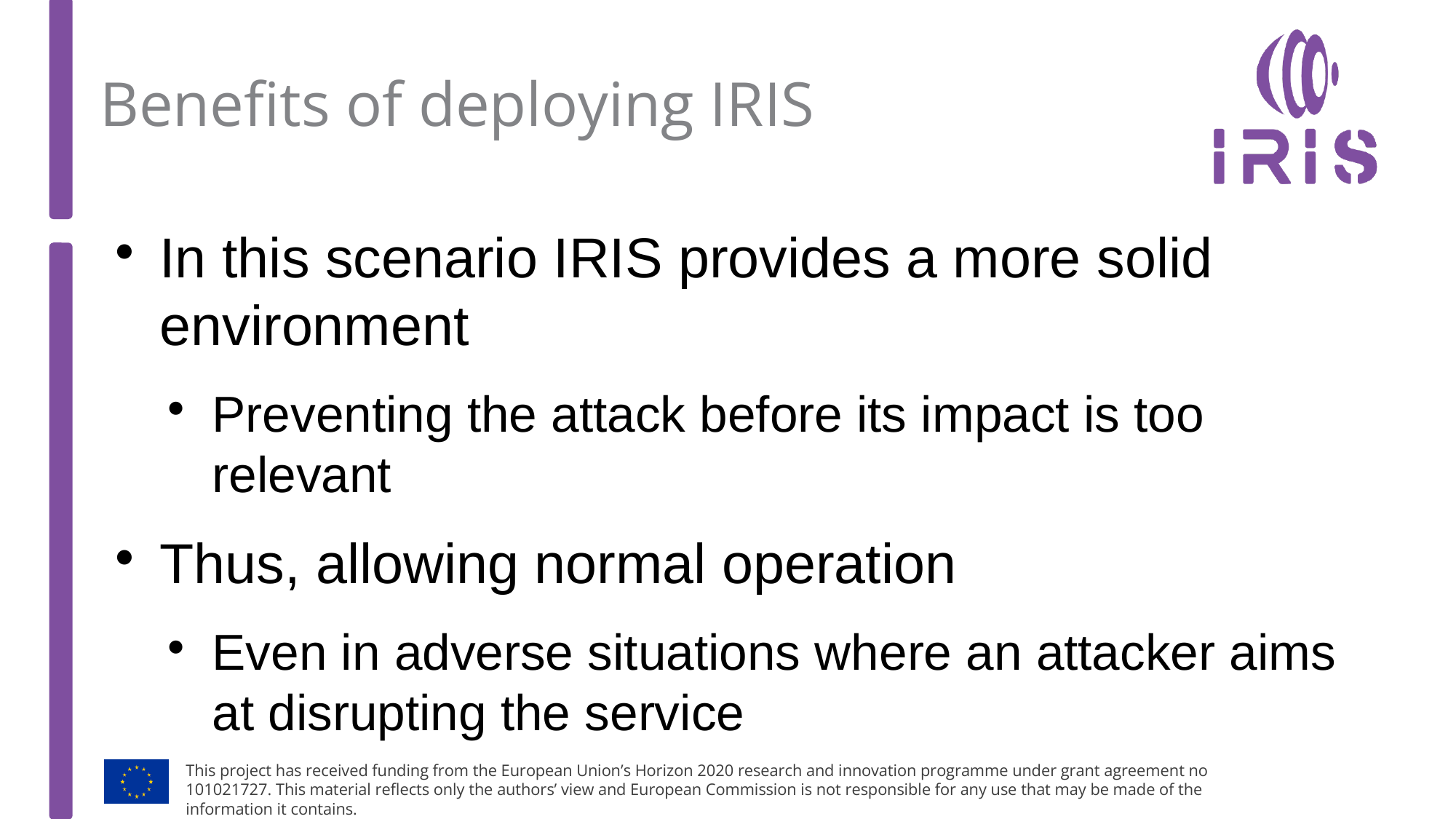

# Benefits of deploying IRIS
In this scenario IRIS provides a more solid environment
Preventing the attack before its impact is too relevant
Thus, allowing normal operation
Even in adverse situations where an attacker aims at disrupting the service